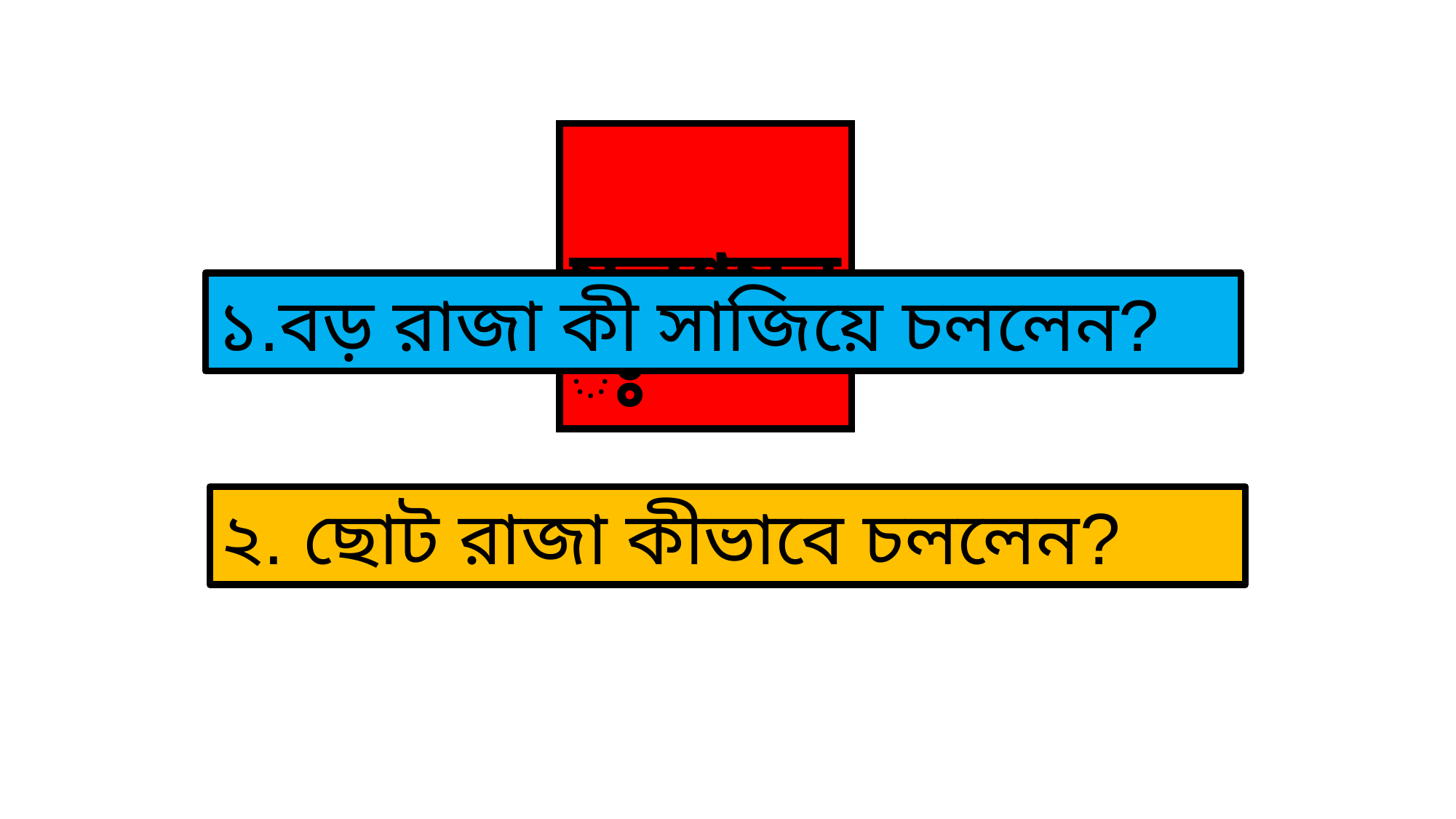

মূল্যায়নঃ
১.বড় রাজা কী সাজিয়ে চললেন?

২. ছোট রাজা কীভাবে চললেন?